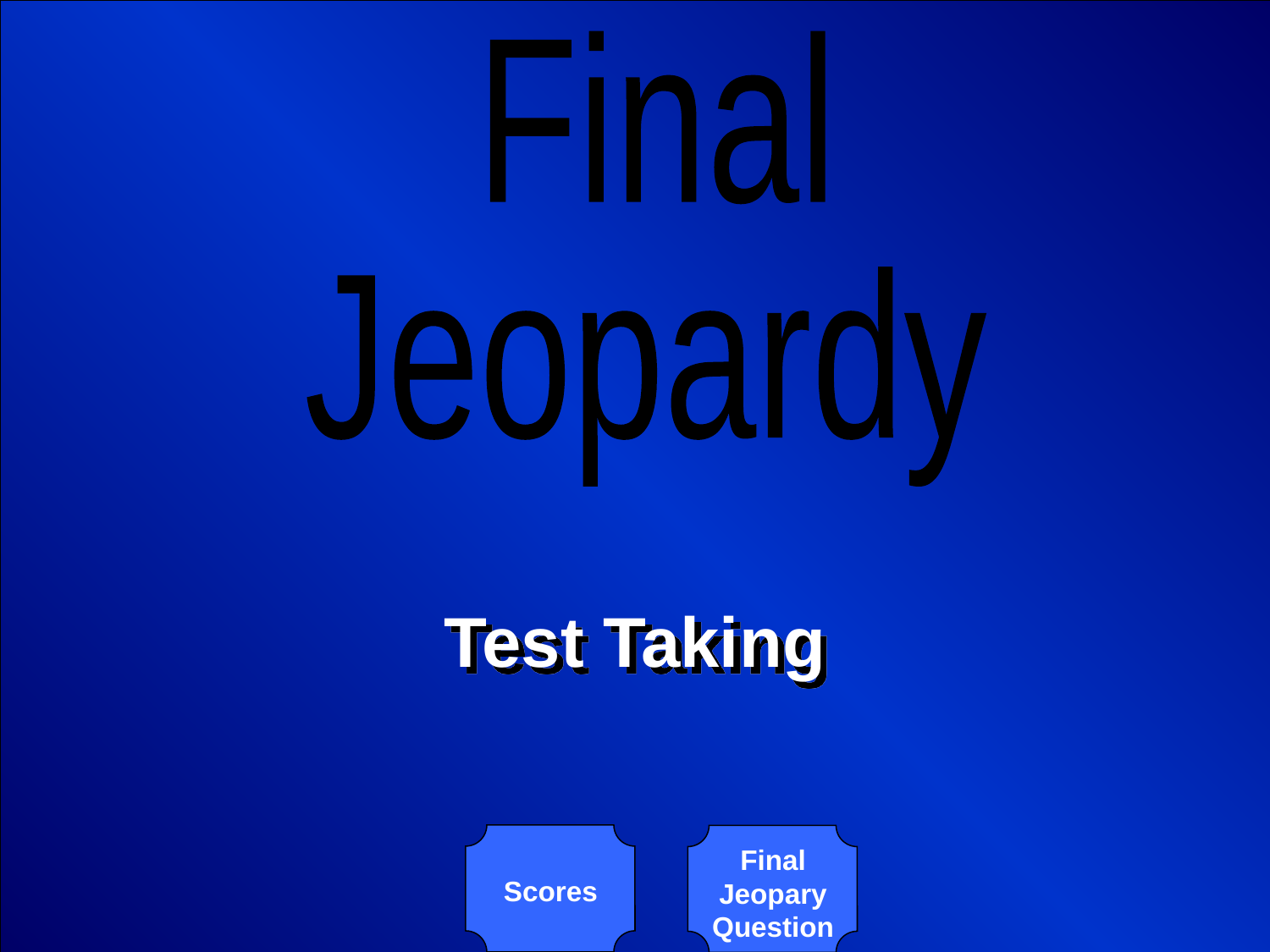

Final
Jeopardy
Test Taking

Final Jeopary Question
Scores